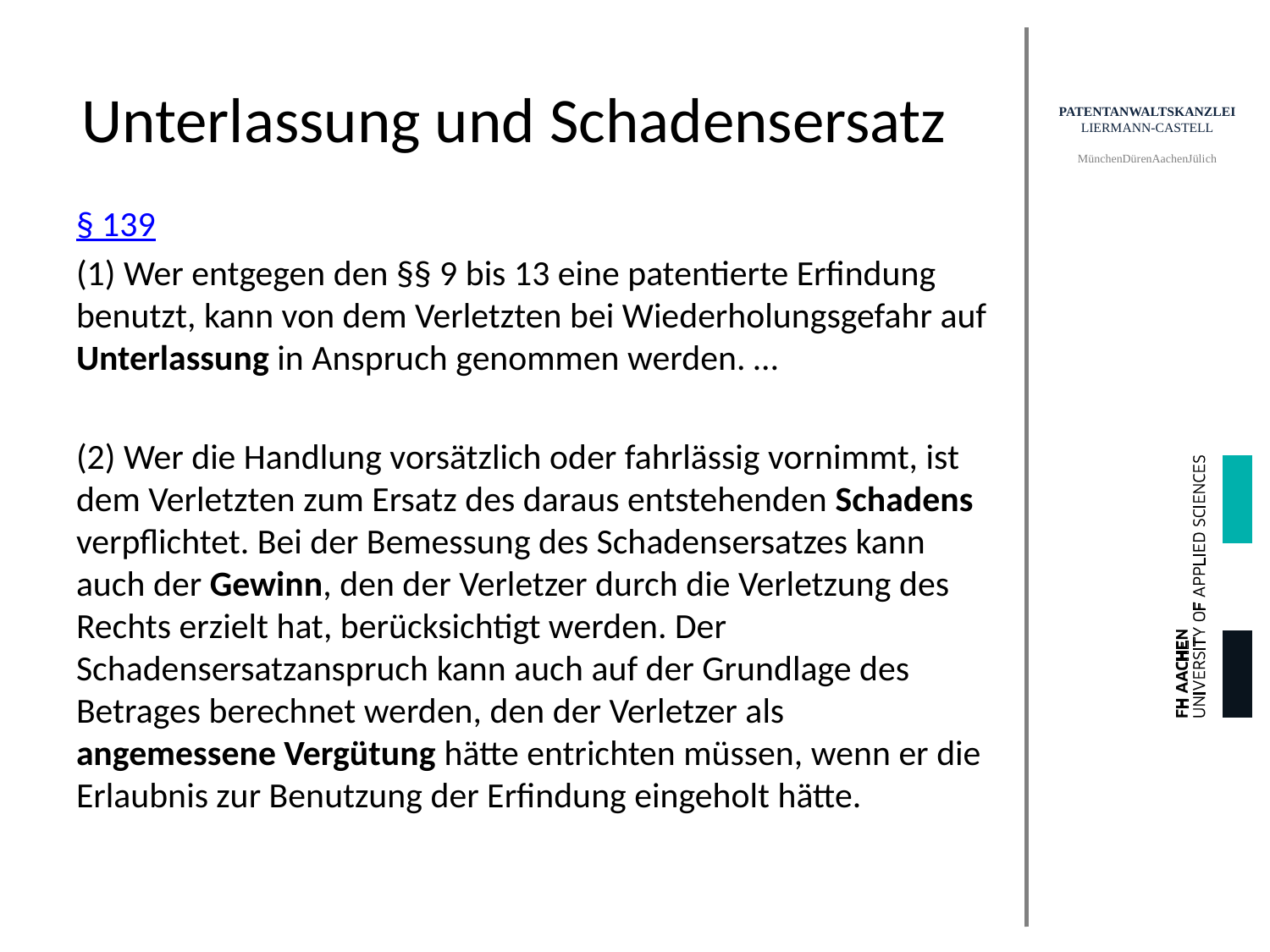

# Unterlassung und Schadensersatz
§ 139
(1) Wer entgegen den §§ 9 bis 13 eine patentierte Erfindung benutzt, kann von dem Verletzten bei Wiederholungsgefahr auf Unterlassung in Anspruch genommen werden. …

(2) Wer die Handlung vorsätzlich oder fahrlässig vornimmt, ist dem Verletzten zum Ersatz des daraus entstehenden Schadens verpflichtet. Bei der Bemessung des Schadensersatzes kann auch der Gewinn, den der Verletzer durch die Verletzung des Rechts erzielt hat, berücksichtigt werden. Der Schadensersatzanspruch kann auch auf der Grundlage des Betrages berechnet werden, den der Verletzer als angemessene Vergütung hätte entrichten müssen, wenn er die Erlaubnis zur Benutzung der Erfindung eingeholt hätte.